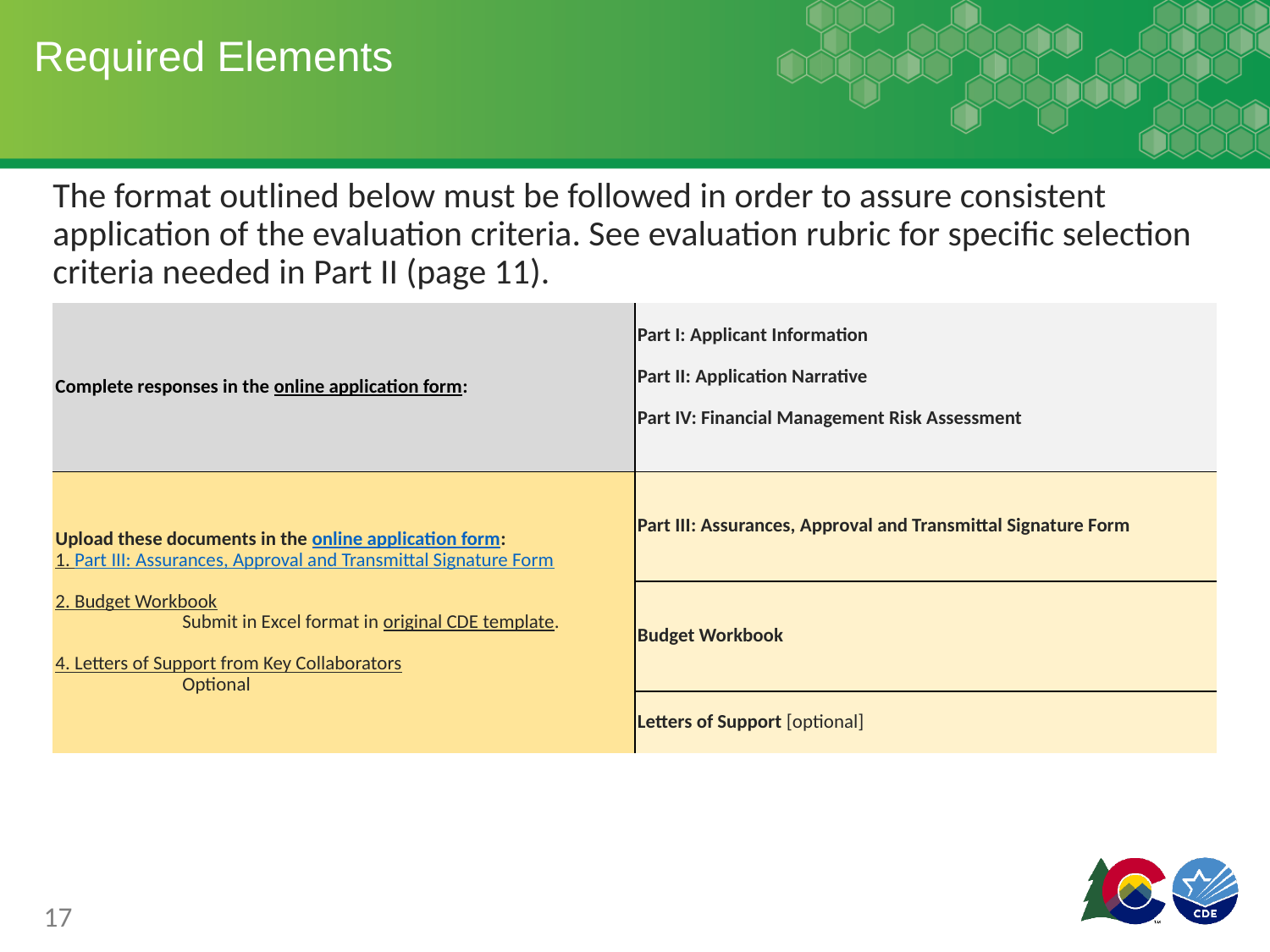

# Required Elements
The format outlined below must be followed in order to assure consistent application of the evaluation criteria. See evaluation rubric for specific selection criteria needed in Part II (page 11).

| Complete responses in the online application form: | Part I: Applicant Information   Part II: Application Narrative   Part IV: Financial Management Risk Assessment |
| --- | --- |
| Upload these documents in the online application form: 1. Part III: Assurances, Approval and Transmittal Signature Form   2. Budget Workbook Submit in Excel format in original CDE template.   4. Letters of Support from Key Collaborators Optional | Part III: Assurances, Approval and Transmittal Signature Form |
|  | Budget Workbook |
|  | Letters of Support [optional] |
17